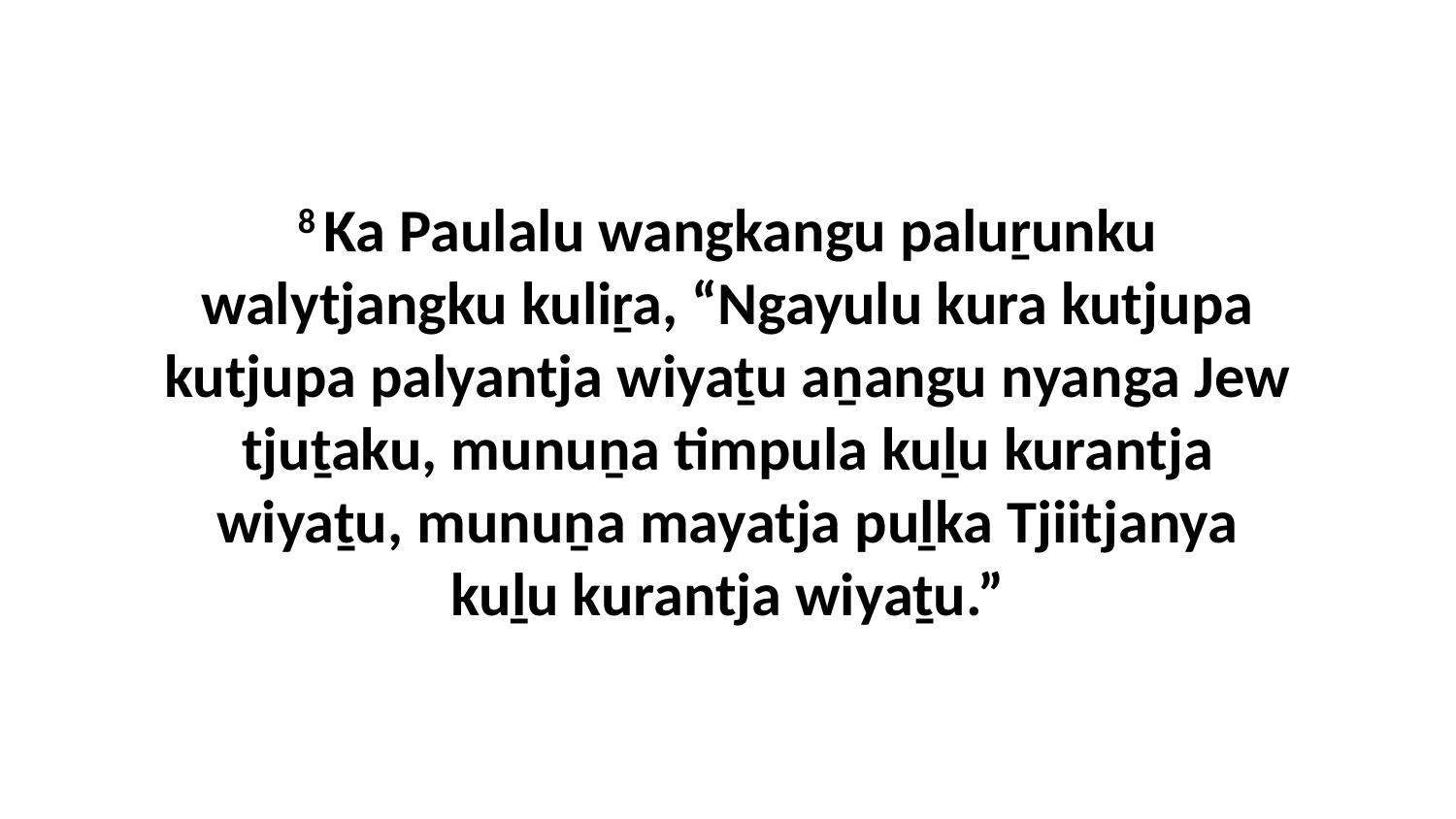

8 Ka Paulalu wangkangu paluṟunku walytjangku kuliṟa, “Ngayulu kura kutjupa kutjupa palyantja wiyaṯu aṉangu nyanga Jew tjuṯaku, munuṉa timpula kuḻu kurantja wiyaṯu, munuṉa mayatja puḻka Tjiitjanya kuḻu kurantja wiyaṯu.”